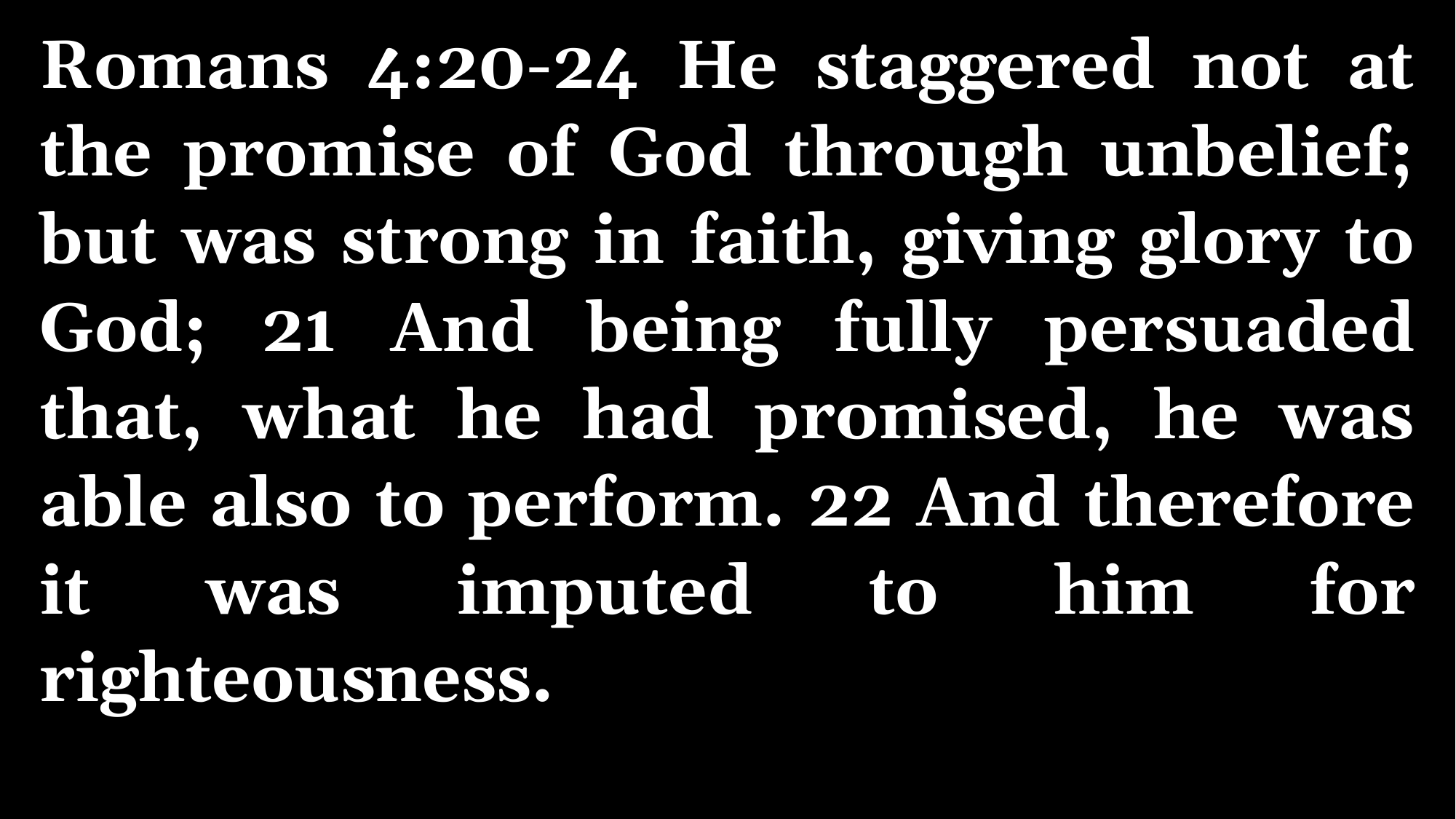

Romans 4:20-24 He staggered not at the promise of God through unbelief; but was strong in faith, giving glory to God; 21 And being fully persuaded that, what he had promised, he was able also to perform. 22 And therefore it was imputed to him for righteousness.